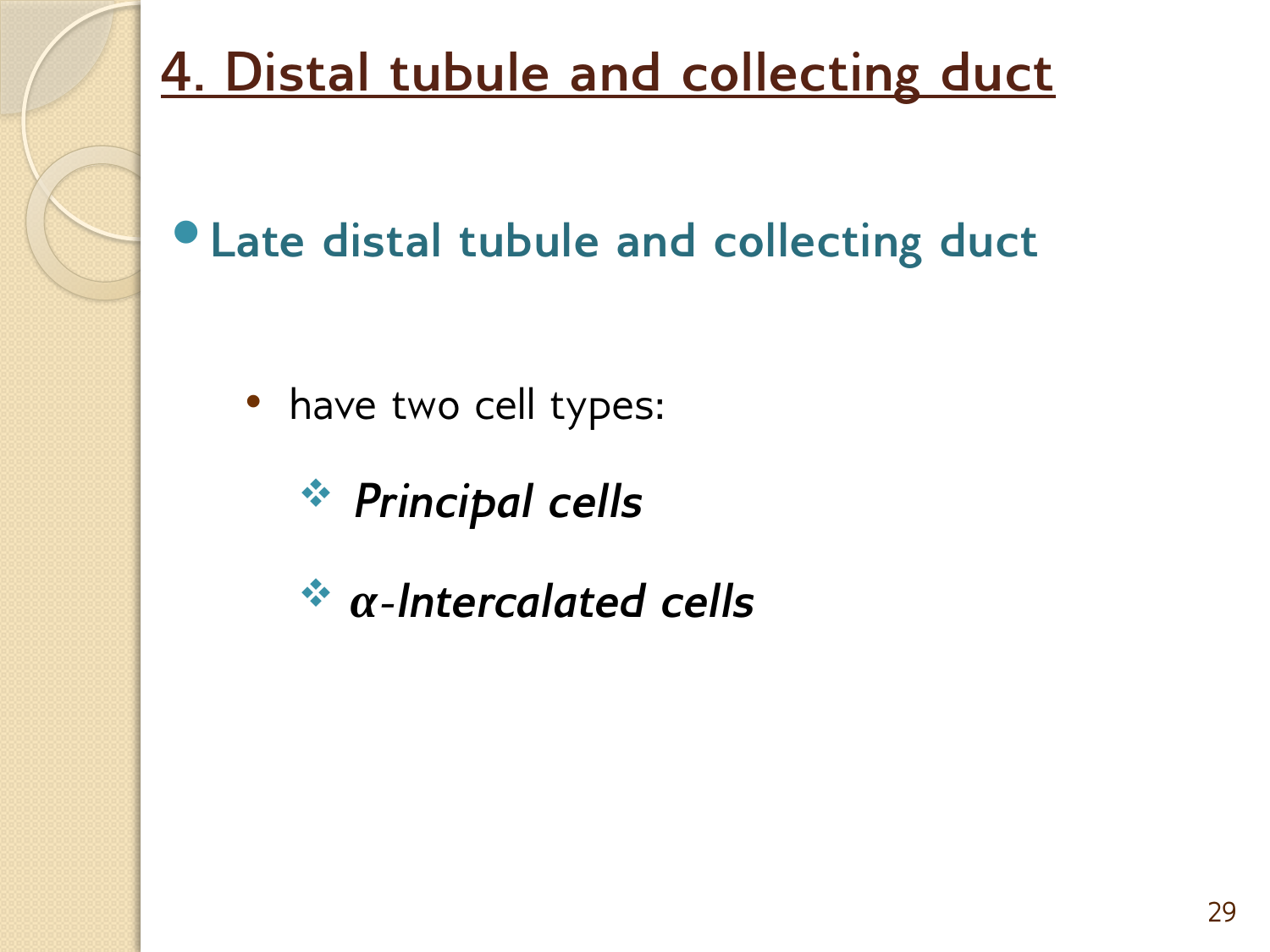

# 4. Distal tubule and collecting duct
Late distal tubule and collecting duct

  have two cell types:
 Principal cells
 α-Intercalated cells

29